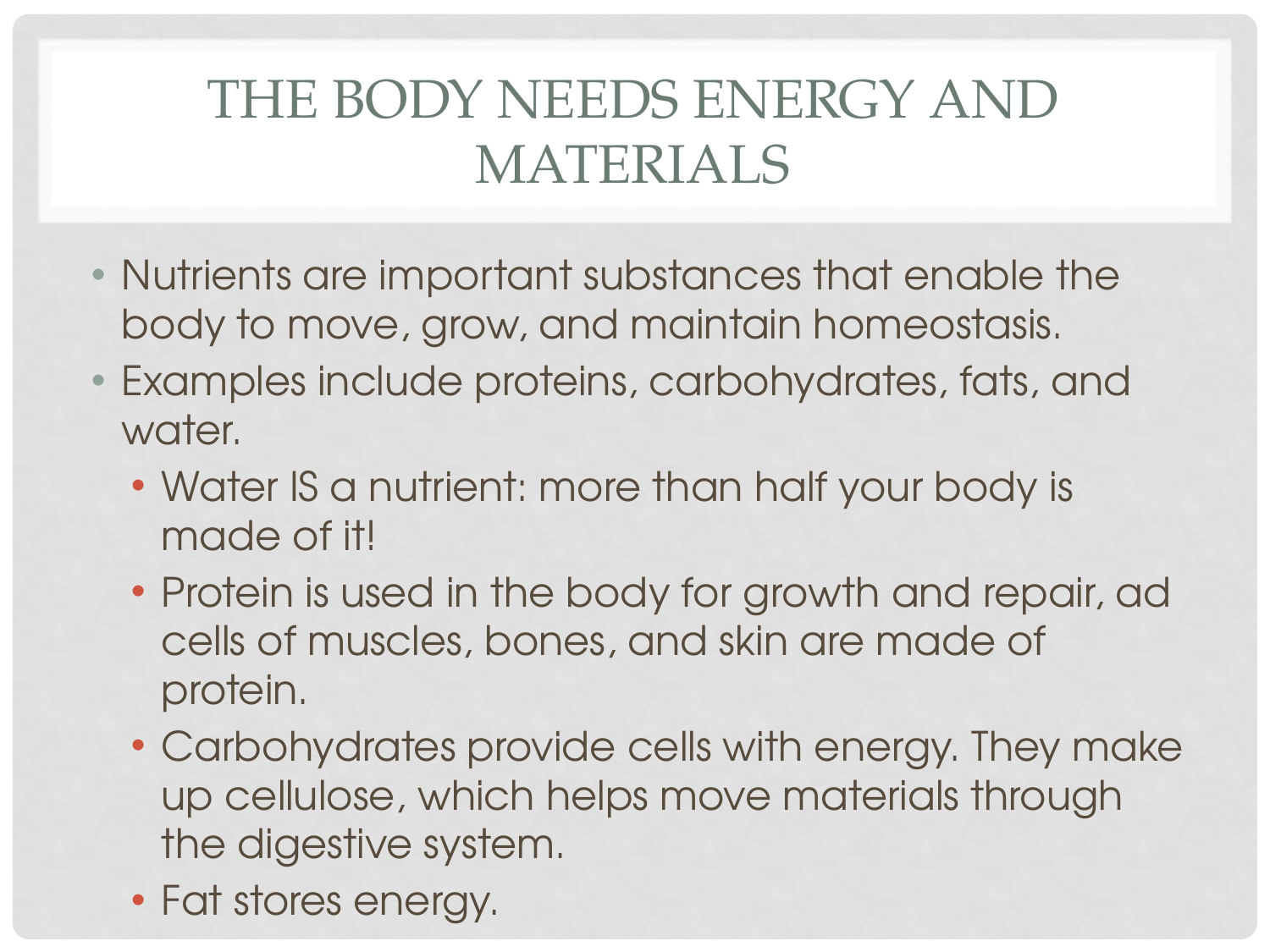

# The body needs Energy and materials
Nutrients are important substances that enable the body to move, grow, and maintain homeostasis.
Examples include proteins, carbohydrates, fats, and water.
Water IS a nutrient: more than half your body is made of it!
Protein is used in the body for growth and repair, ad cells of muscles, bones, and skin are made of protein.
Carbohydrates provide cells with energy. They make up cellulose, which helps move materials through the digestive system.
Fat stores energy.